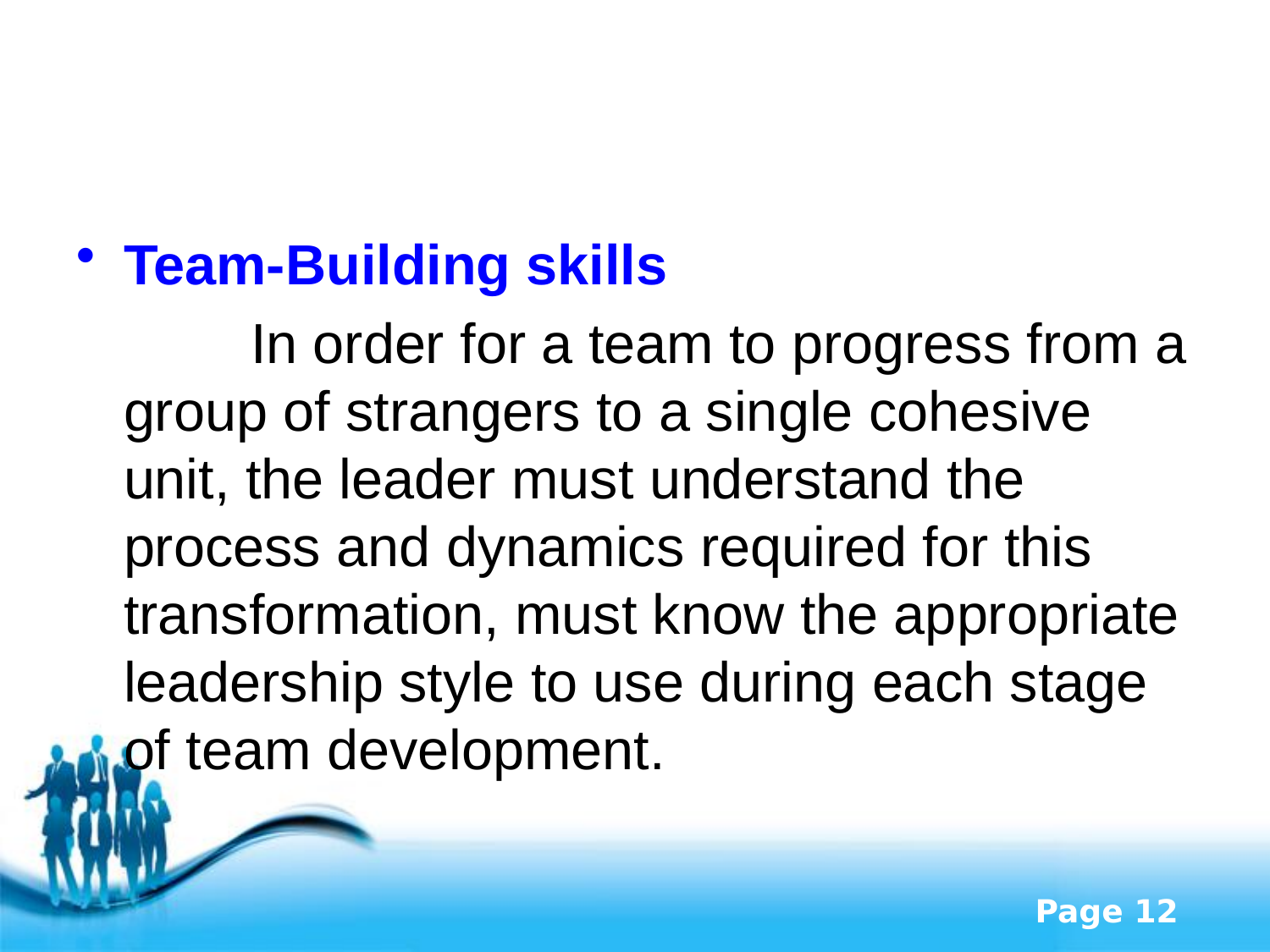

#
Team-Building skills
		In order for a team to progress from a group of strangers to a single cohesive unit, the leader must understand the process and dynamics required for this transformation, must know the appropriate leadership style to use during each stage of team development.